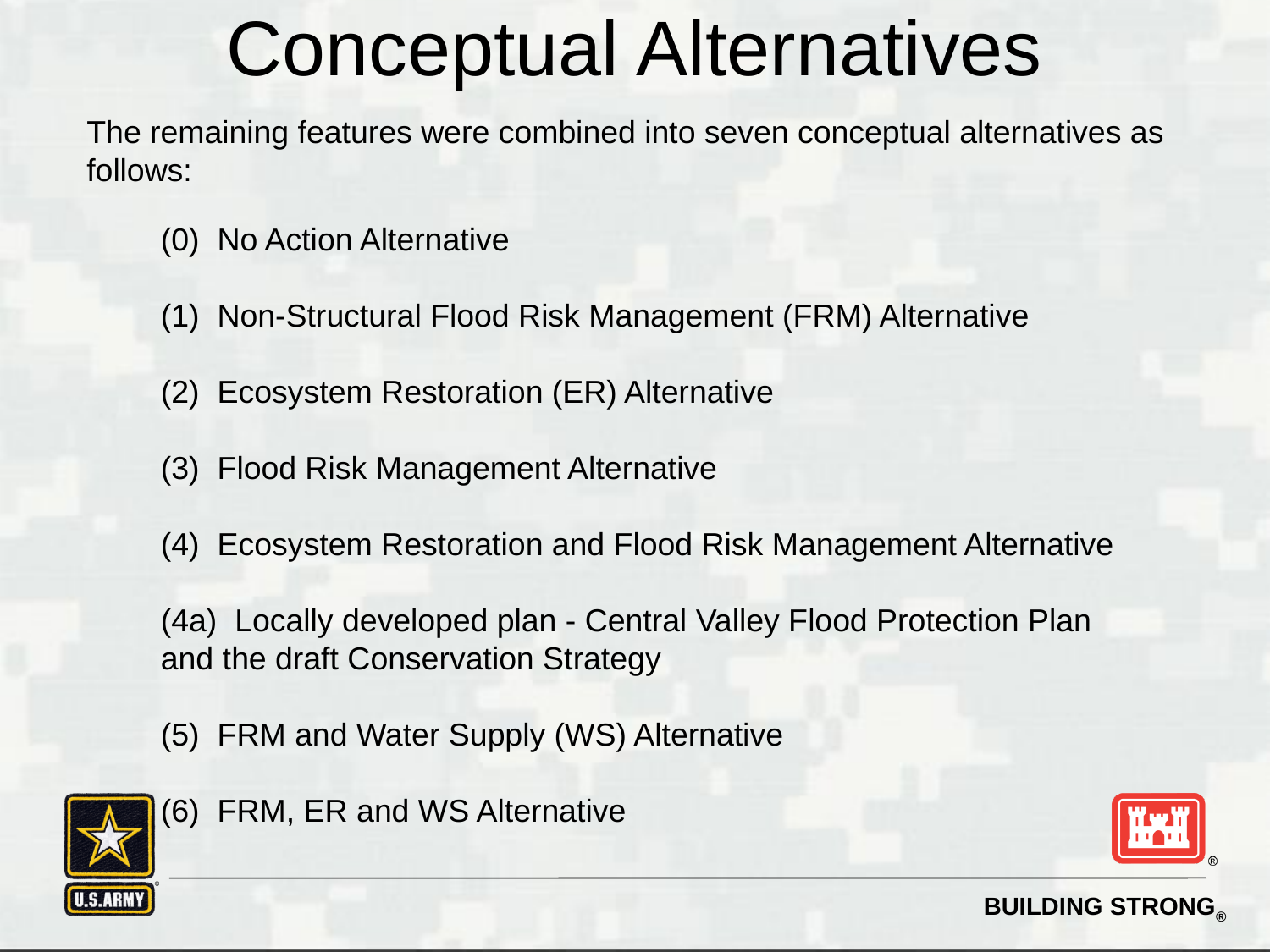

# Conceptual Alternatives
The remaining features were combined into seven conceptual alternatives as follows:
(0)  No Action Alternative

(1)  Non-Structural Flood Risk Management (FRM) Alternative

(2)  Ecosystem Restoration (ER) Alternative

(3)  Flood Risk Management Alternative

(4)  Ecosystem Restoration and Flood Risk Management Alternative

(4a)  Locally developed plan - Central Valley Flood Protection Plan and the draft Conservation Strategy

(5)  FRM and Water Supply (WS) Alternative

(6)  FRM, ER and WS Alternative